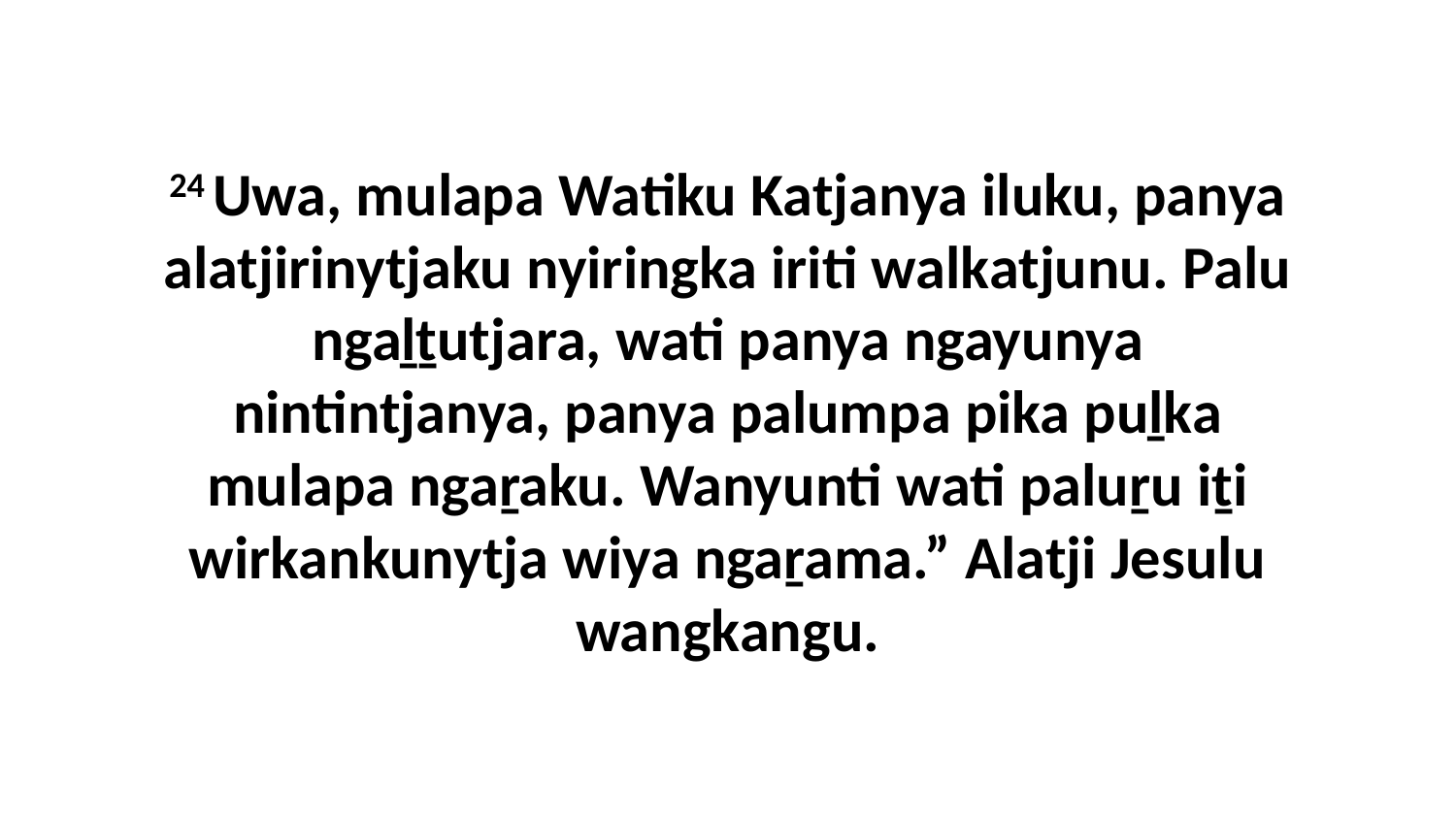

24 Uwa, mulapa Watiku Katjanya iluku, panya alatjirinytjaku nyiringka iriti walkatjunu. Palu ngaḻṯutjara, wati panya ngayunya nintintjanya, panya palumpa pika puḻka mulapa ngaṟaku. Wanyunti wati paluṟu iṯi wirkankunytja wiya ngaṟama.” Alatji Jesulu wangkangu.